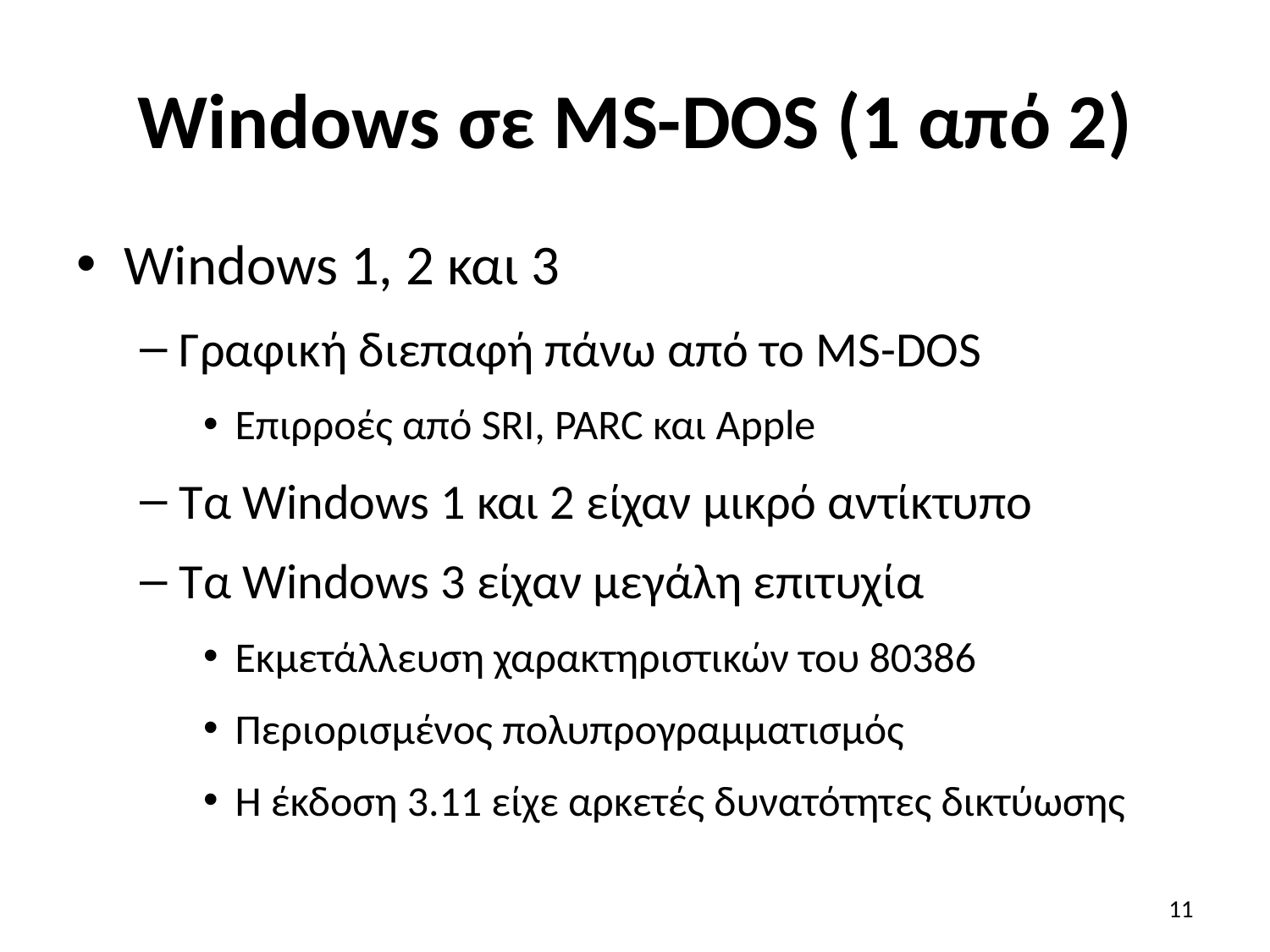

# Windows σε MS-DOS (1 από 2)
Windows 1, 2 και 3
Γραφική διεπαφή πάνω από το MS-DOS
Επιρροές από SRI, PARC και Apple
Τα Windows 1 και 2 είχαν μικρό αντίκτυπο
Τα Windows 3 είχαν μεγάλη επιτυχία
Εκμετάλλευση χαρακτηριστικών του 80386
Περιορισμένος πολυπρογραμματισμός
Η έκδοση 3.11 είχε αρκετές δυνατότητες δικτύωσης
11